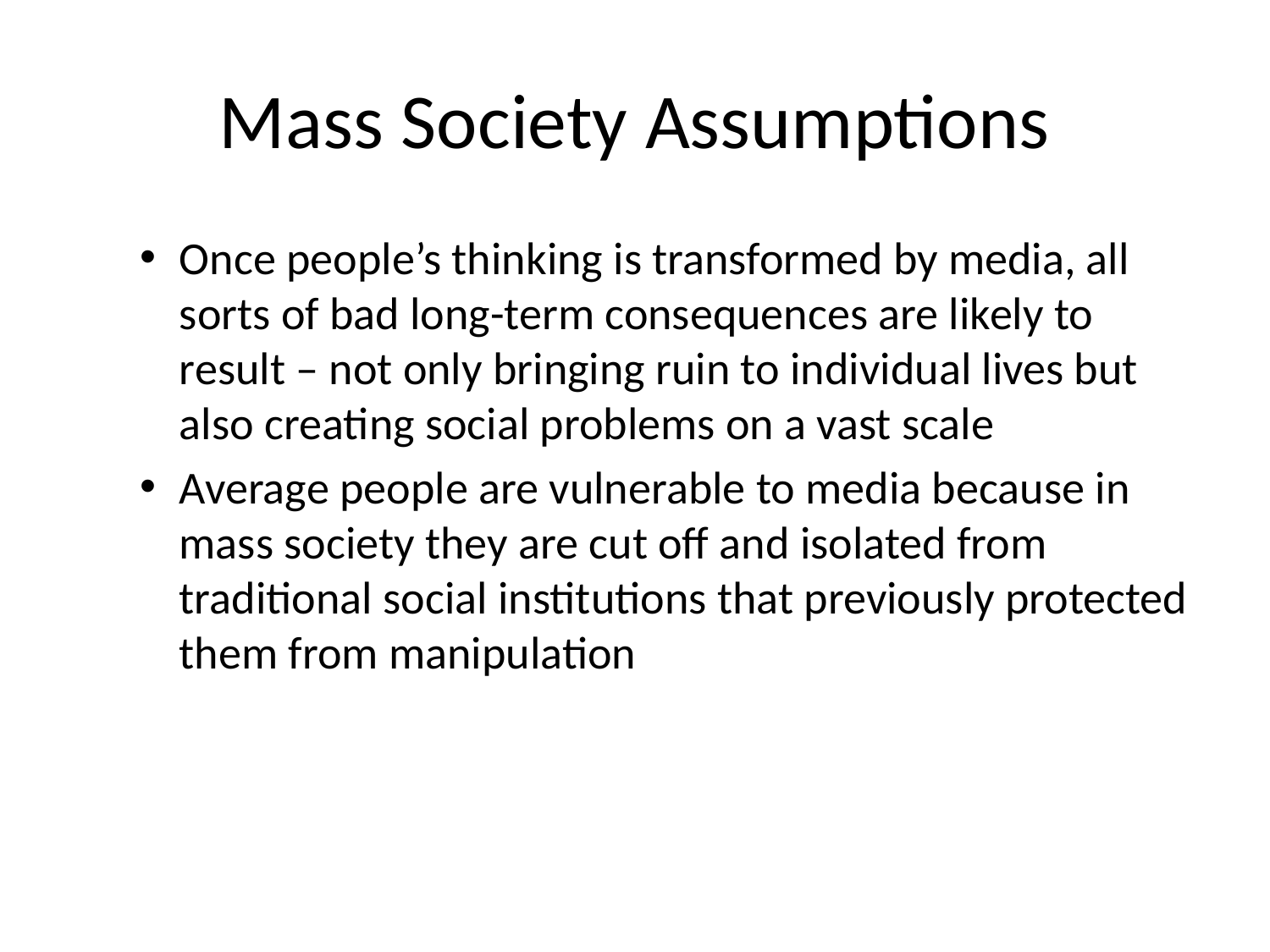

# Mass Society Assumptions
Once people’s thinking is transformed by media, all sorts of bad long-term consequences are likely to result – not only bringing ruin to individual lives but also creating social problems on a vast scale
Average people are vulnerable to media because in mass society they are cut off and isolated from traditional social institutions that previously protected them from manipulation